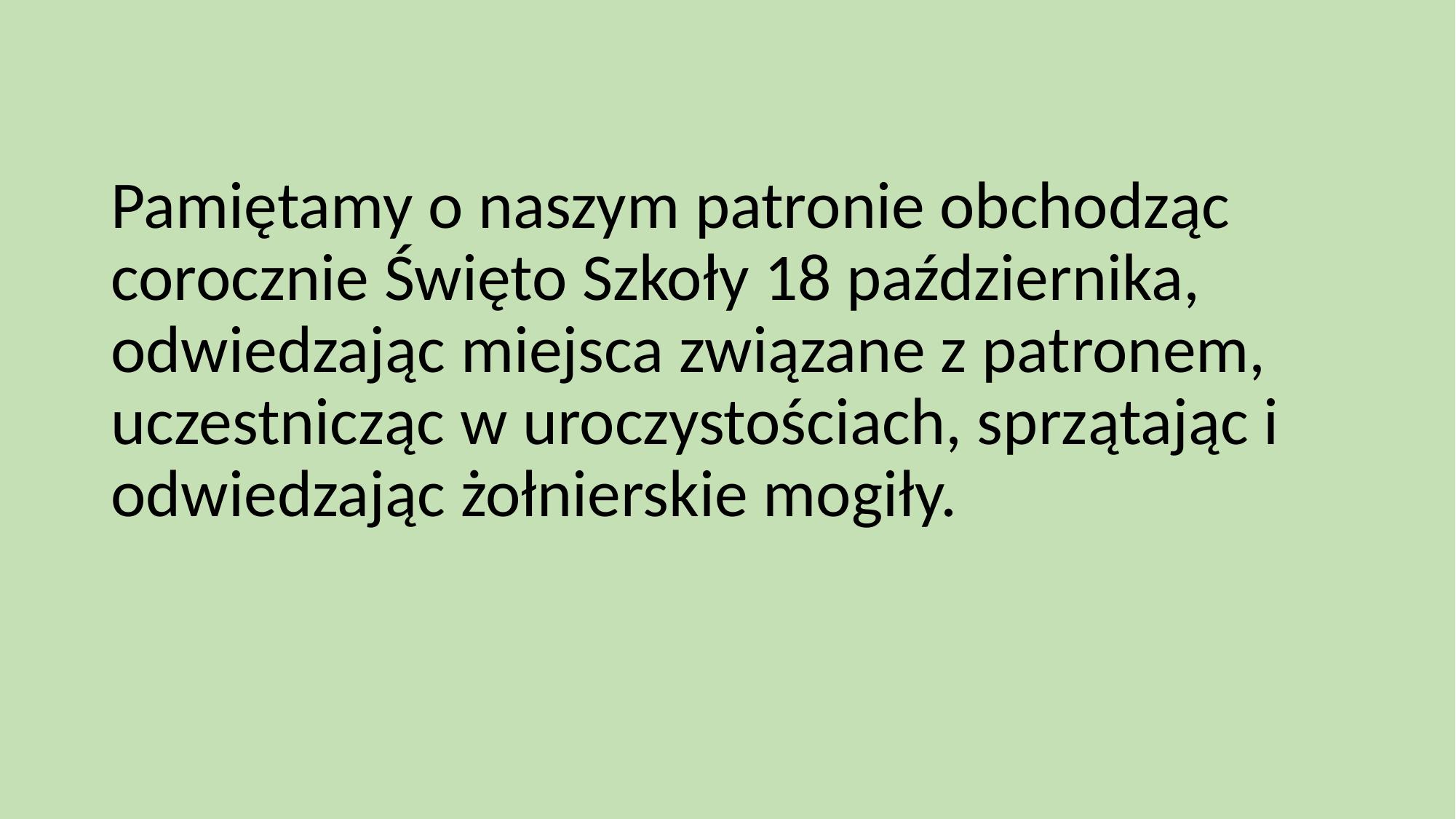

# Pamiętamy o naszym patronie obchodząc corocznie Święto Szkoły 18 października, odwiedzając miejsca związane z patronem, uczestnicząc w uroczystościach, sprzątając i odwiedzając żołnierskie mogiły.